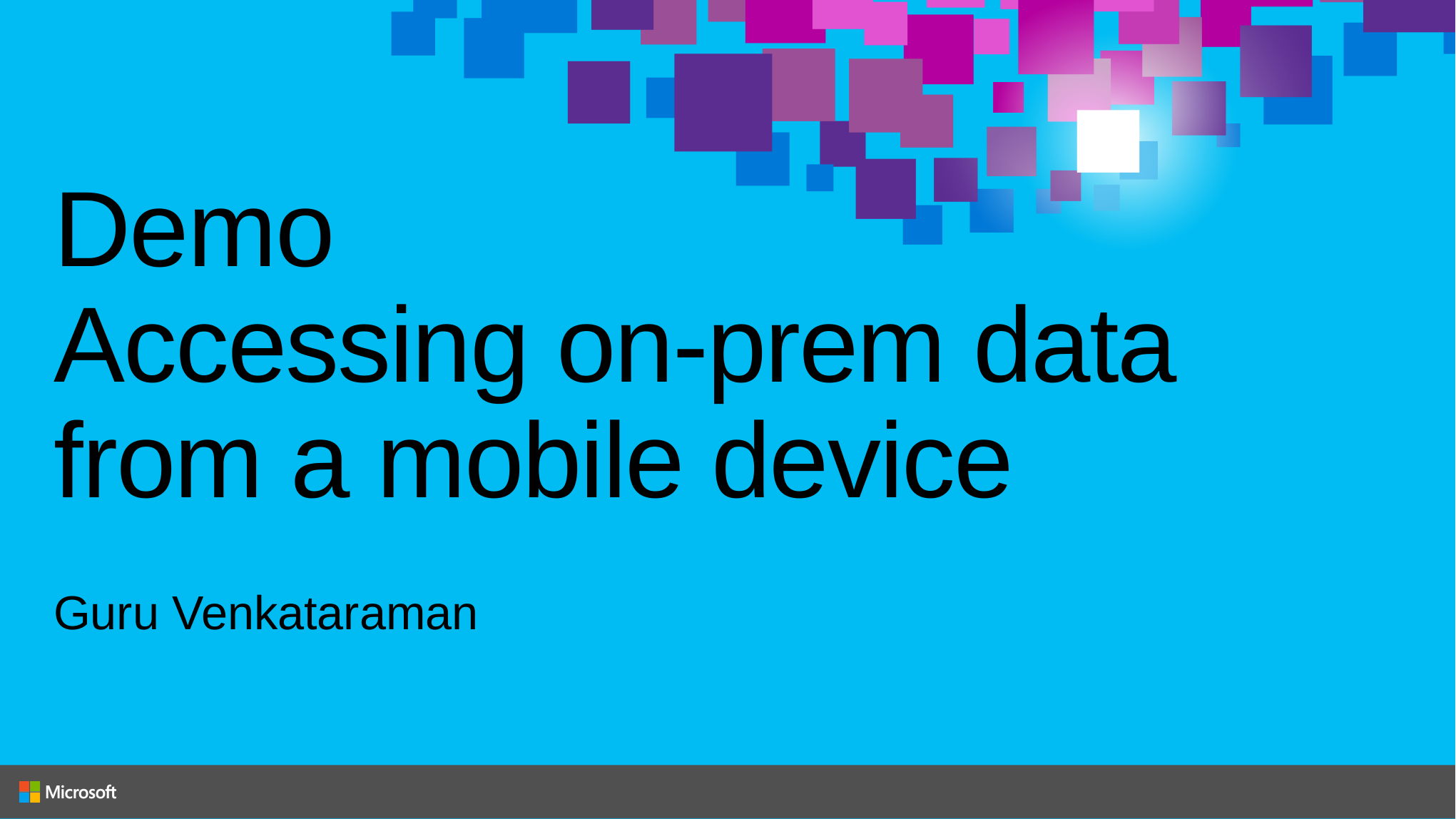

# Demo Accessing on-prem data from a mobile device
Guru Venkataraman